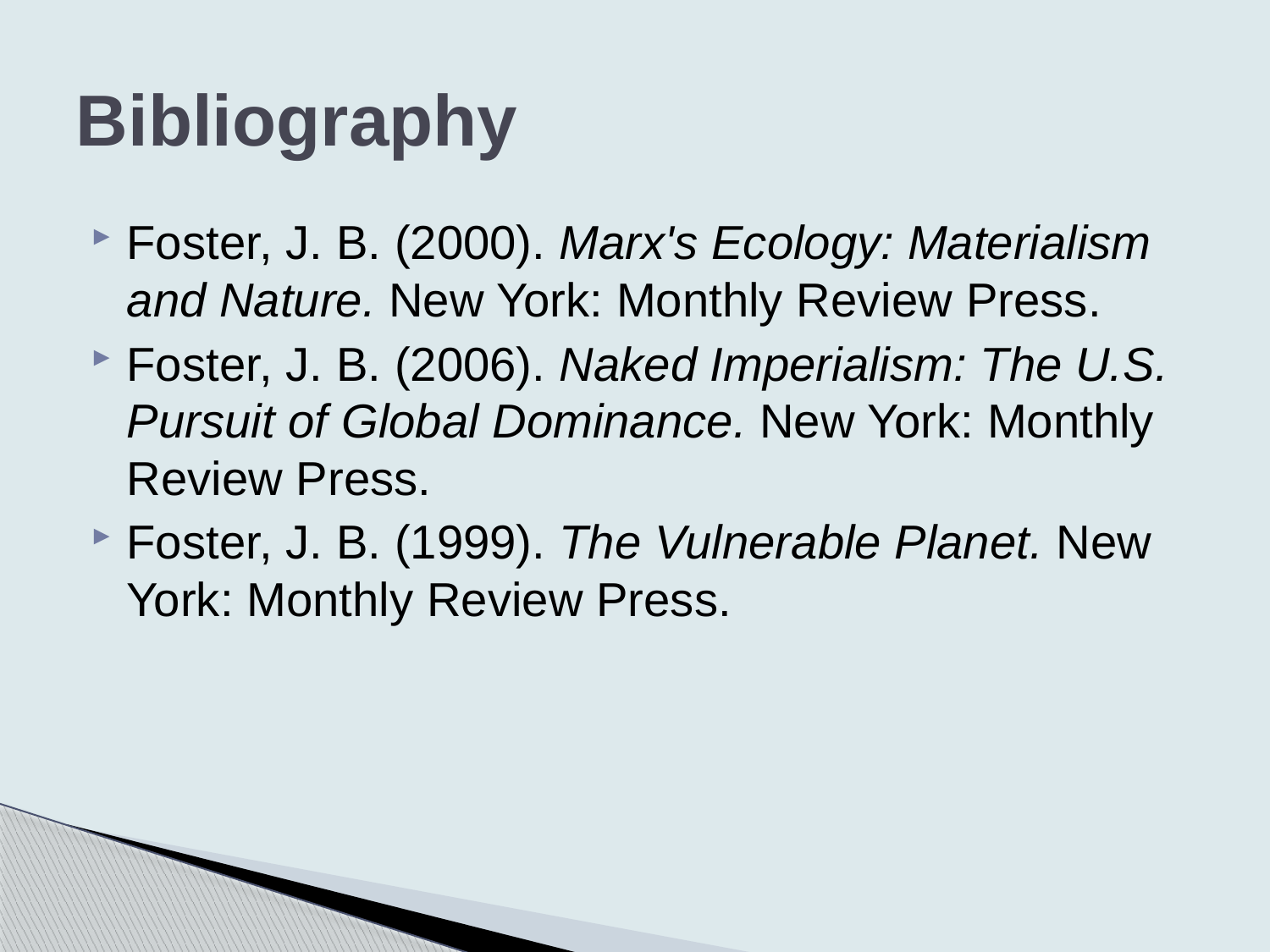

# Bibliography
Foster, J. B. (2000). Marx's Ecology: Materialism and Nature. New York: Monthly Review Press.
Foster, J. B. (2006). Naked Imperialism: The U.S. Pursuit of Global Dominance. New York: Monthly Review Press.
Foster, J. B. (1999). The Vulnerable Planet. New York: Monthly Review Press.